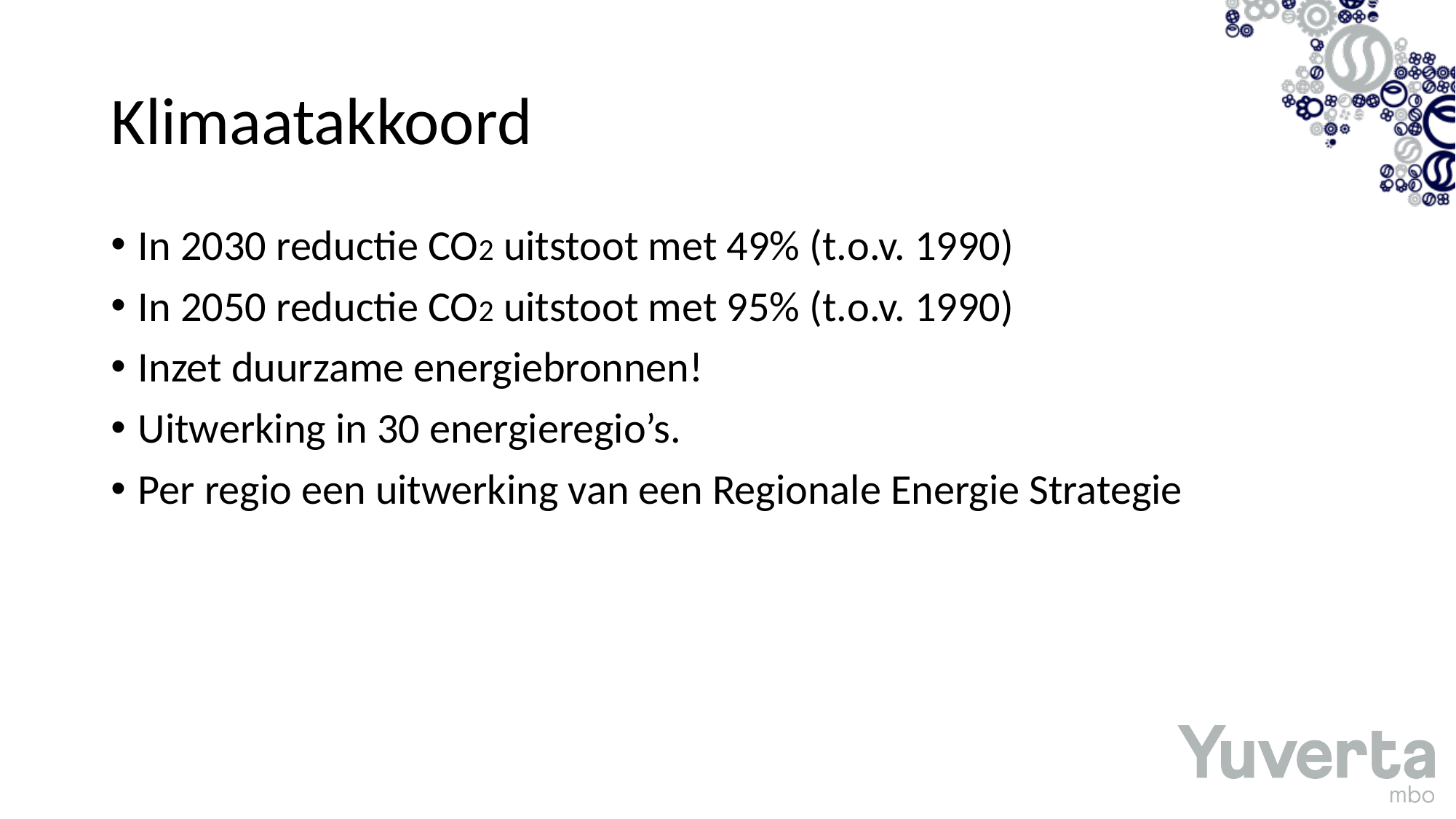

# Klimaatakkoord
In 2030 reductie CO2 uitstoot met 49% (t.o.v. 1990)
In 2050 reductie CO2 uitstoot met 95% (t.o.v. 1990)
Inzet duurzame energiebronnen!
Uitwerking in 30 energieregio’s.
Per regio een uitwerking van een Regionale Energie Strategie